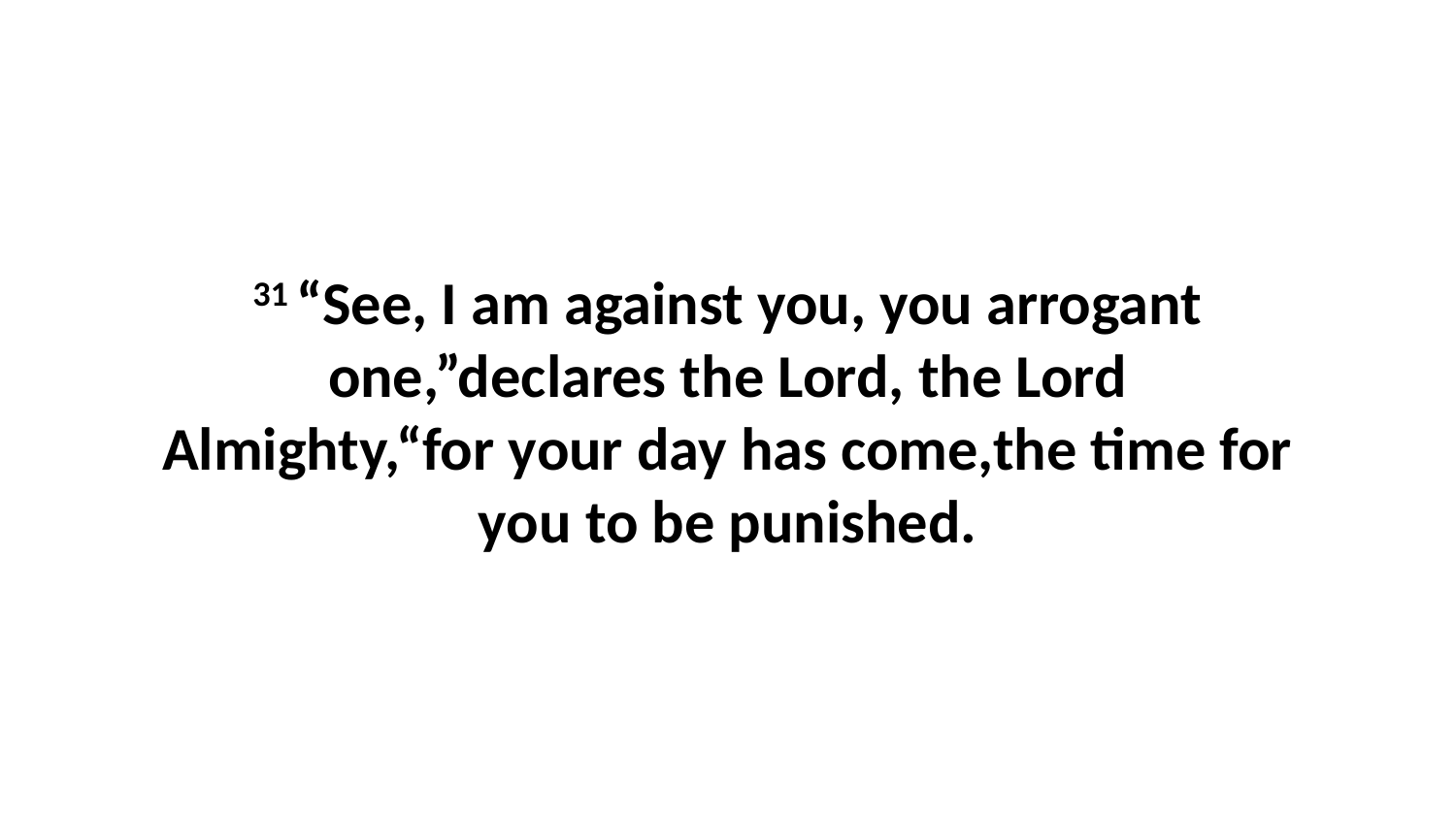

31 “See, I am against you, you arrogant one,”declares the Lord, the Lord Almighty,“for your day has come,the time for you to be punished.